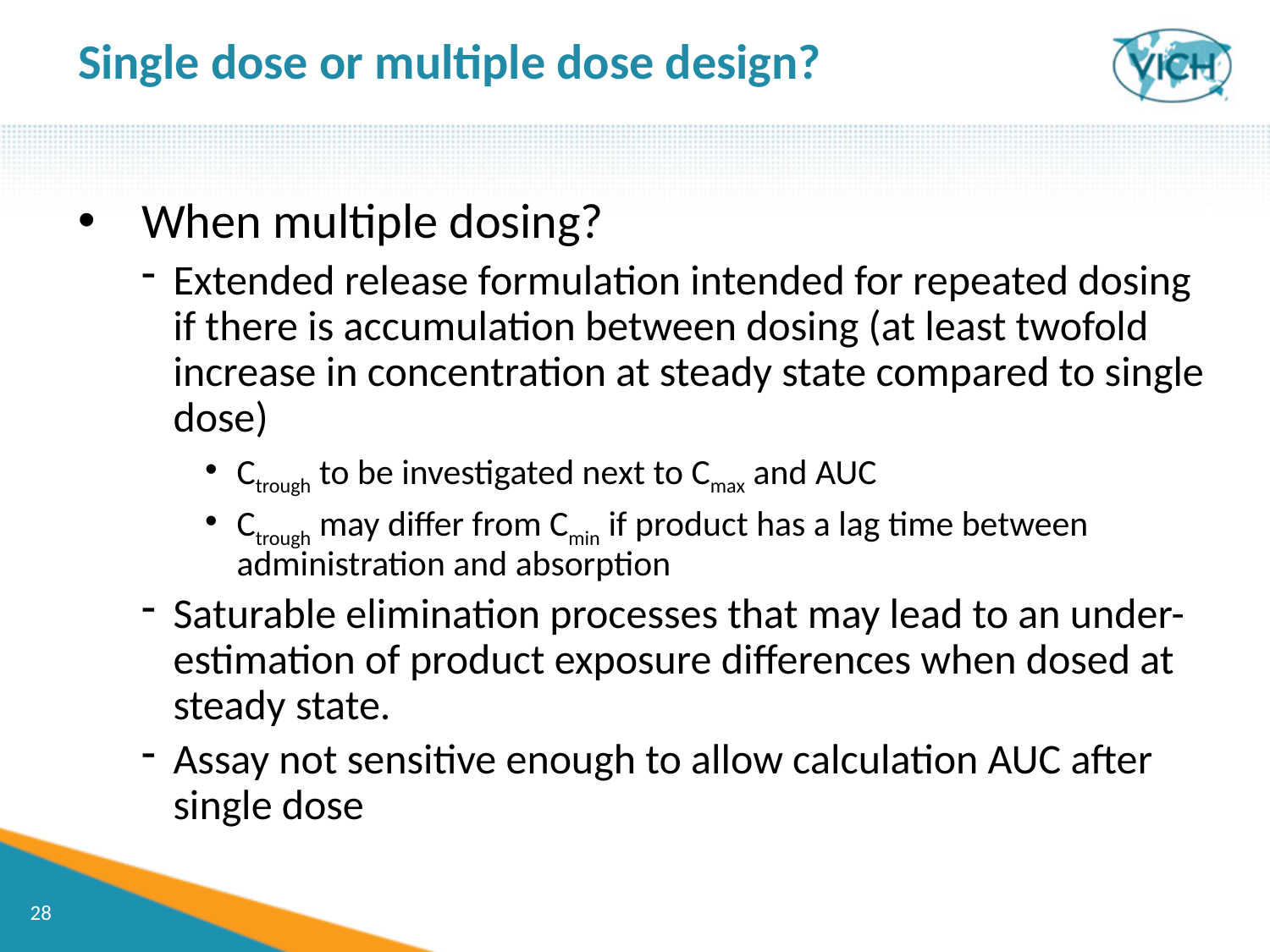

Single dose or multiple dose design?

When multiple dosing?
Extended release formulation intended for repeated dosing if there is accumulation between dosing (at least twofold increase in concentration at steady state compared to single dose)
Ctrough to be investigated next to Cmax and AUC
Ctrough may differ from Cmin if product has a lag time between administration and absorption
Saturable elimination processes that may lead to an under-estimation of product exposure differences when dosed at steady state.
Assay not sensitive enough to allow calculation AUC after single dose